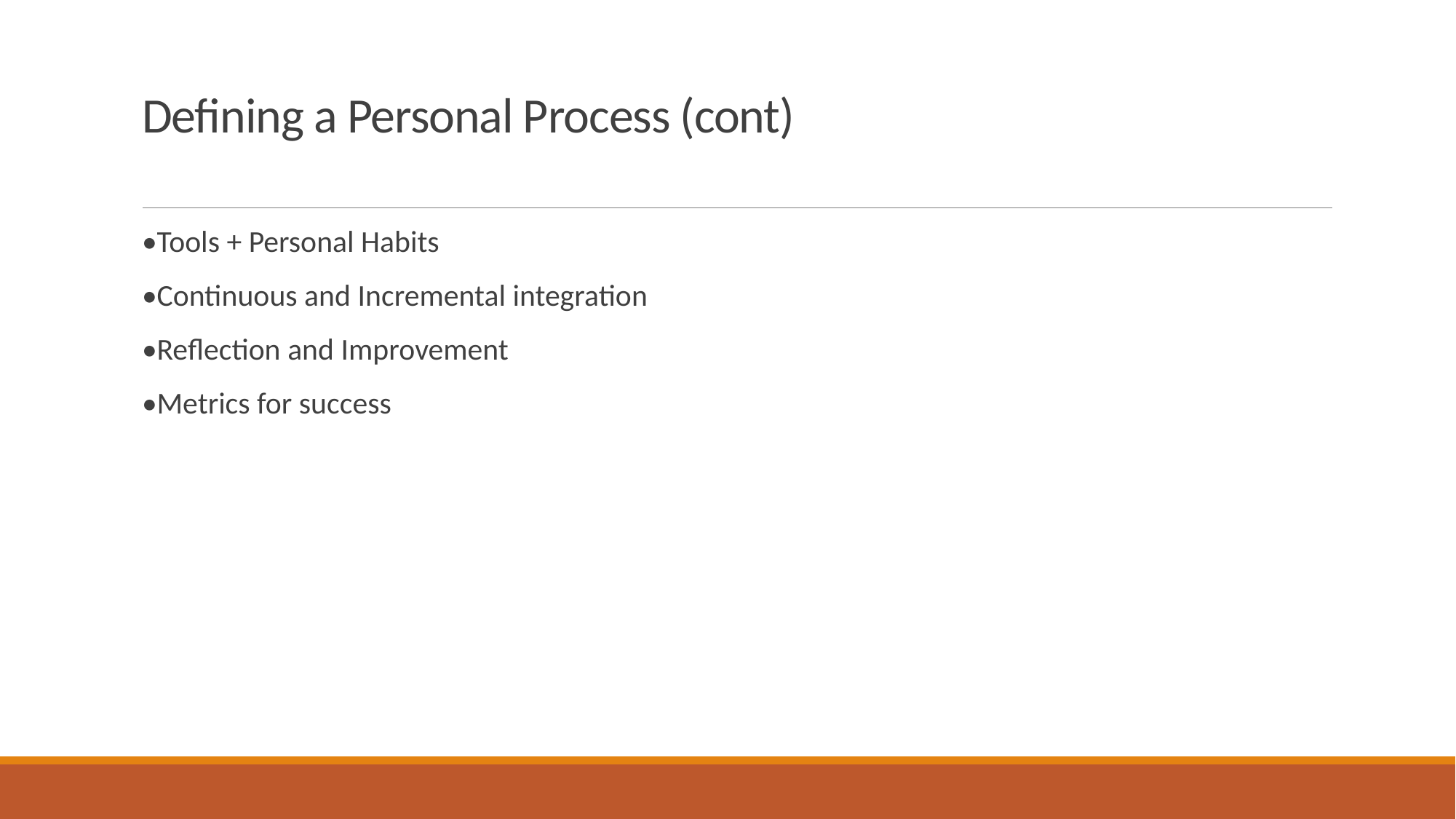

# Defining a Personal Process (cont)
•Tools + Personal Habits
•Continuous and Incremental integration
•Reflection and Improvement
•Metrics for success